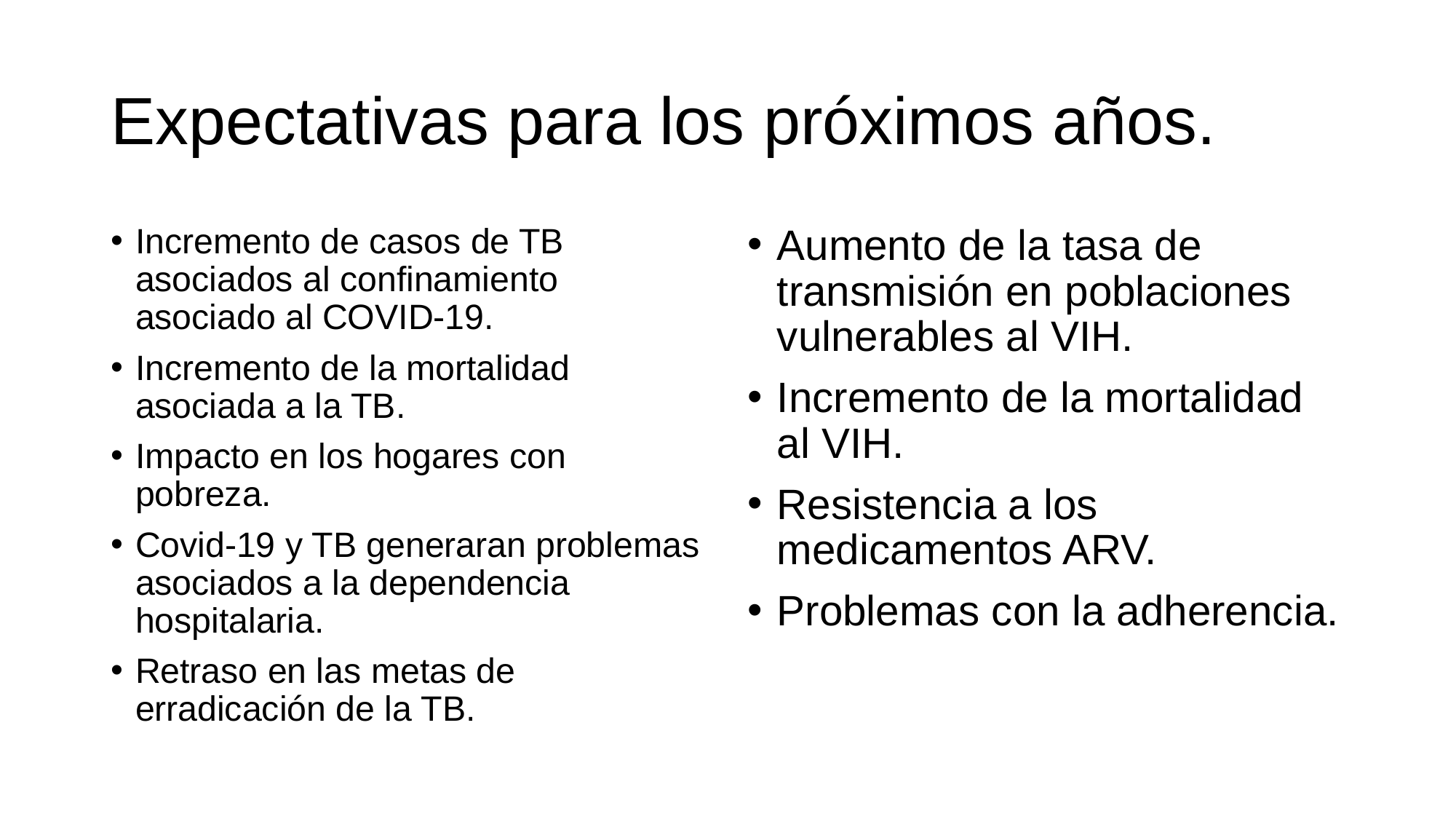

# Expectativas para los próximos años.
Incremento de casos de TB asociados al confinamiento asociado al COVID-19.
Incremento de la mortalidad asociada a la TB.
Impacto en los hogares con pobreza.
Covid-19 y TB generaran problemas asociados a la dependencia hospitalaria.
Retraso en las metas de erradicación de la TB.
Aumento de la tasa de transmisión en poblaciones vulnerables al VIH.
Incremento de la mortalidad al VIH.
Resistencia a los medicamentos ARV.
Problemas con la adherencia.